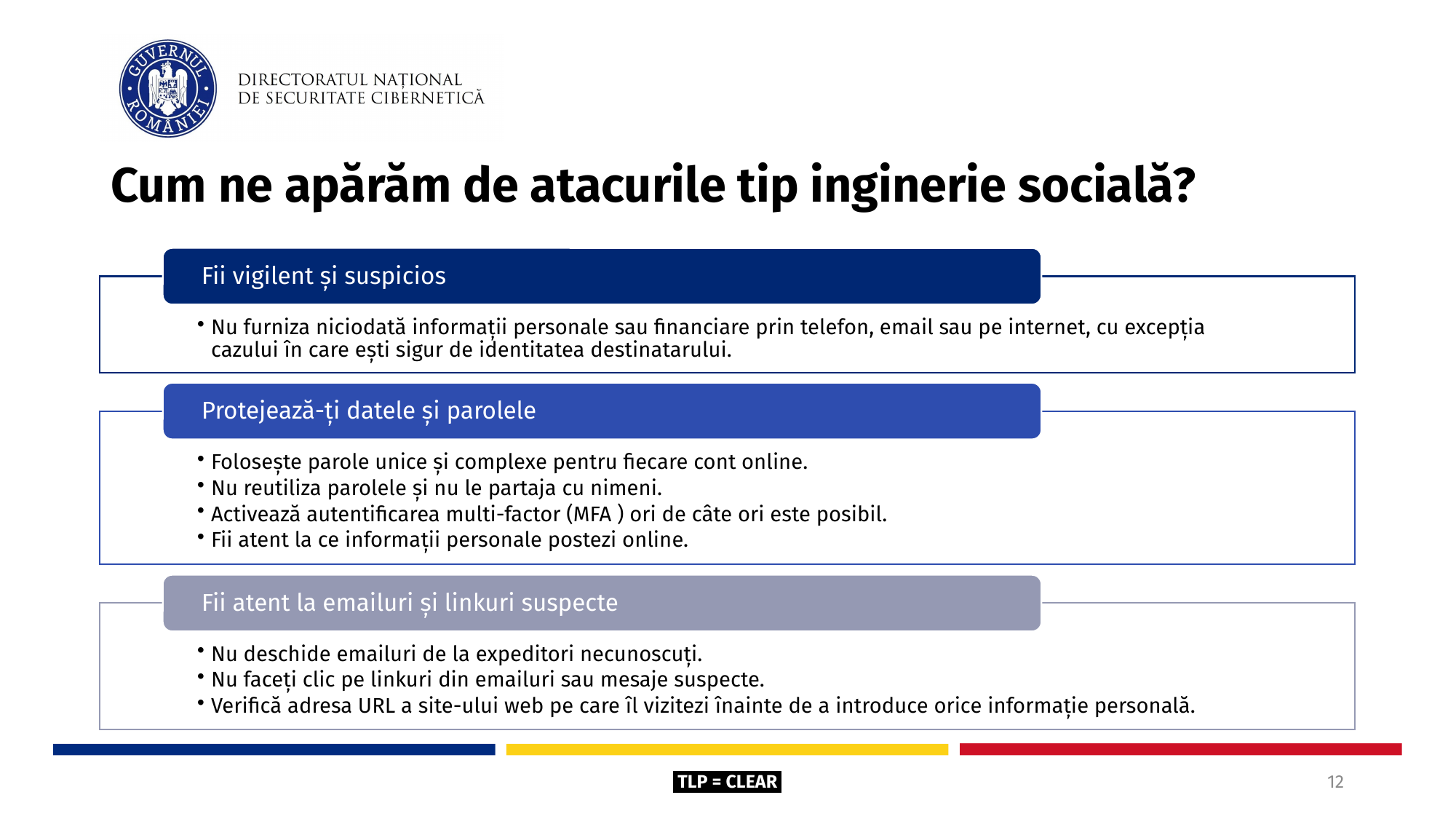

# Cum ne apărăm de atacurile tip inginerie socială?
Nu furniza niciodată informații personale sau financiare prin telefon, email sau pe internet, cu excepția cazului în care ești sigur de identitatea destinatarului.
Fii vigilent și suspicios
Folosește parole unice și complexe pentru fiecare cont online.
Nu reutiliza parolele și nu le partaja cu nimeni.
Activează autentificarea multi-factor (MFA ) ori de câte ori este posibil.
Fii atent la ce informații personale postezi online.
Protejează-ți datele și parolele
Nu deschide emailuri de la expeditori necunoscuți.
Nu faceți clic pe linkuri din emailuri sau mesaje suspecte.
Verifică adresa URL a site-ului web pe care îl vizitezi înainte de a introduce orice informație personală.
Fii atent la emailuri și linkuri suspecte
 TLP = CLEAR
12